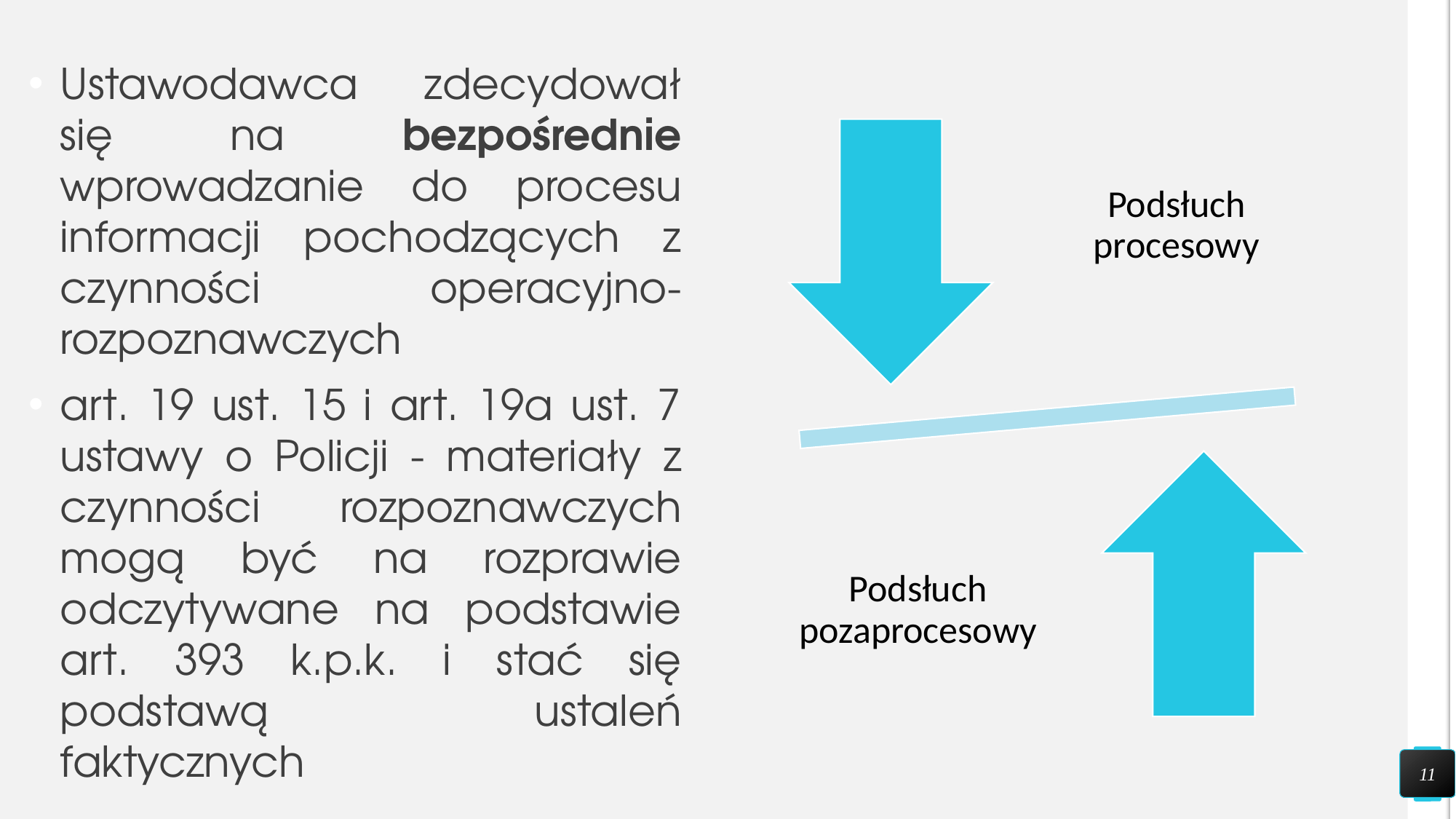

Ustawodawca zdecydował się na bezpośrednie wprowadzanie do procesu informacji pochodzących z czynności operacyjno-rozpoznawczych
art. 19 ust. 15 i art. 19a ust. 7 ustawy o Policji - materiały z czynności rozpoznawczych mogą być na rozprawie odczytywane na podstawie art. 393 k.p.k. i stać się podstawą ustaleń faktycznych
Podsłuch procesowy
Podsłuch pozaprocesowy
11